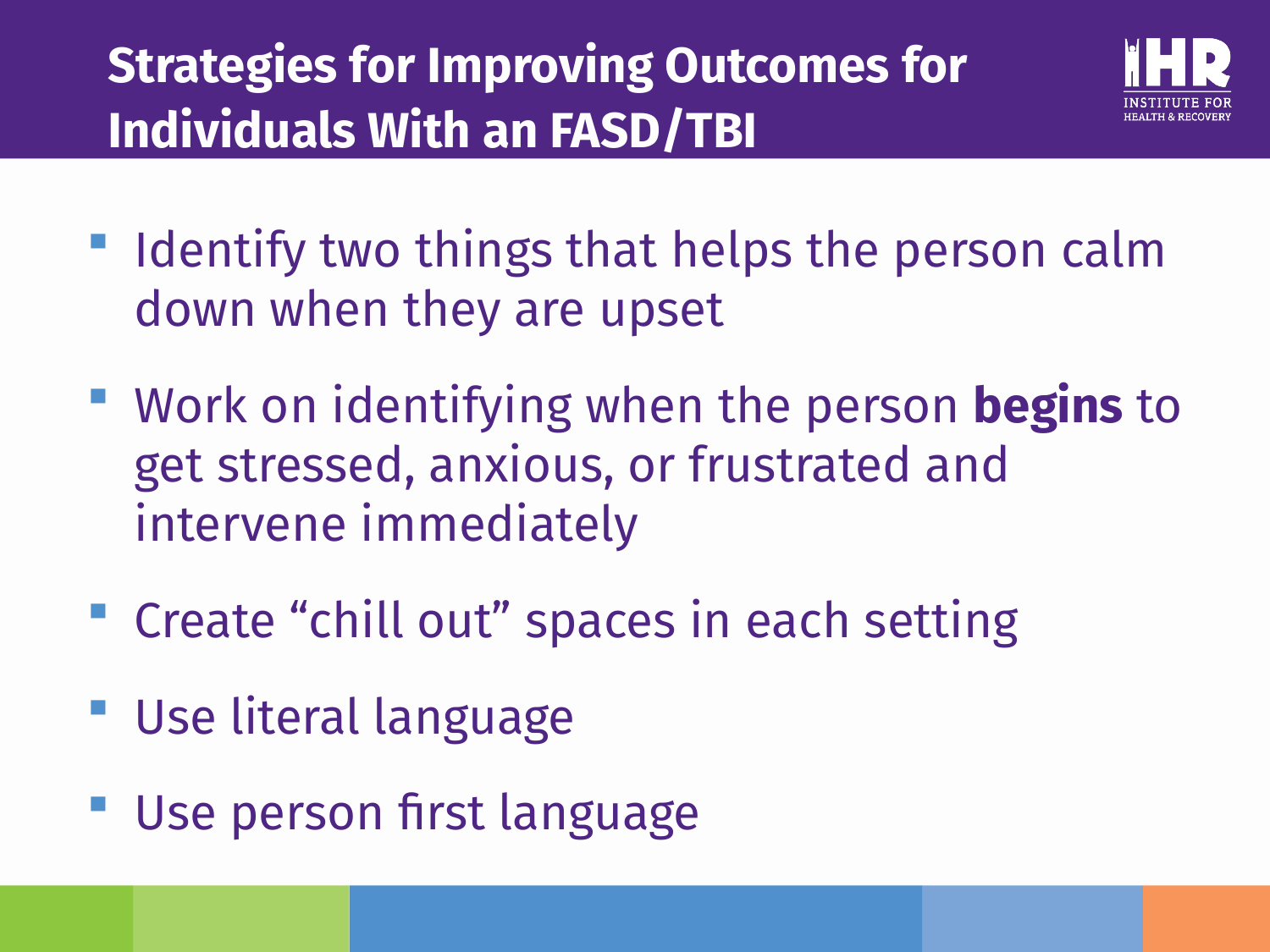

# Strategies for Improving Outcomes for Individuals With an FASD/TBI
Identify two things that helps the person calm down when they are upset
Work on identifying when the person begins to get stressed, anxious, or frustrated and intervene immediately
Create “chill out” spaces in each setting
Use literal language
Use person first language